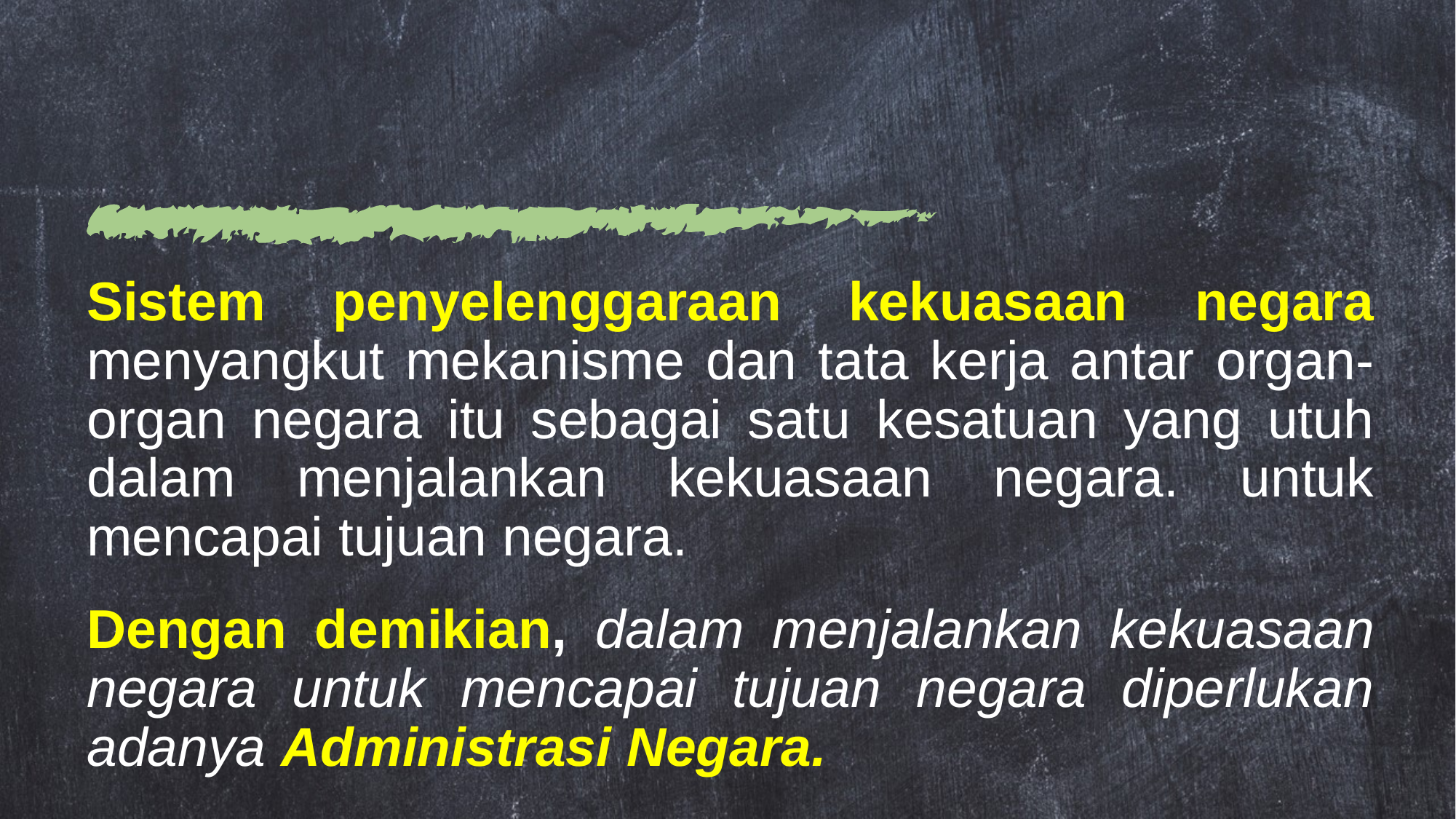

Sistem penyelenggaraan kekuasaan negara menyangkut mekanisme dan tata kerja antar organ-organ negara itu sebagai satu kesatuan yang utuh dalam menjalankan kekuasaan negara. untuk mencapai tujuan negara.
Dengan demikian, dalam menjalankan kekuasaan negara untuk mencapai tujuan negara diperlukan adanya Administrasi Negara.